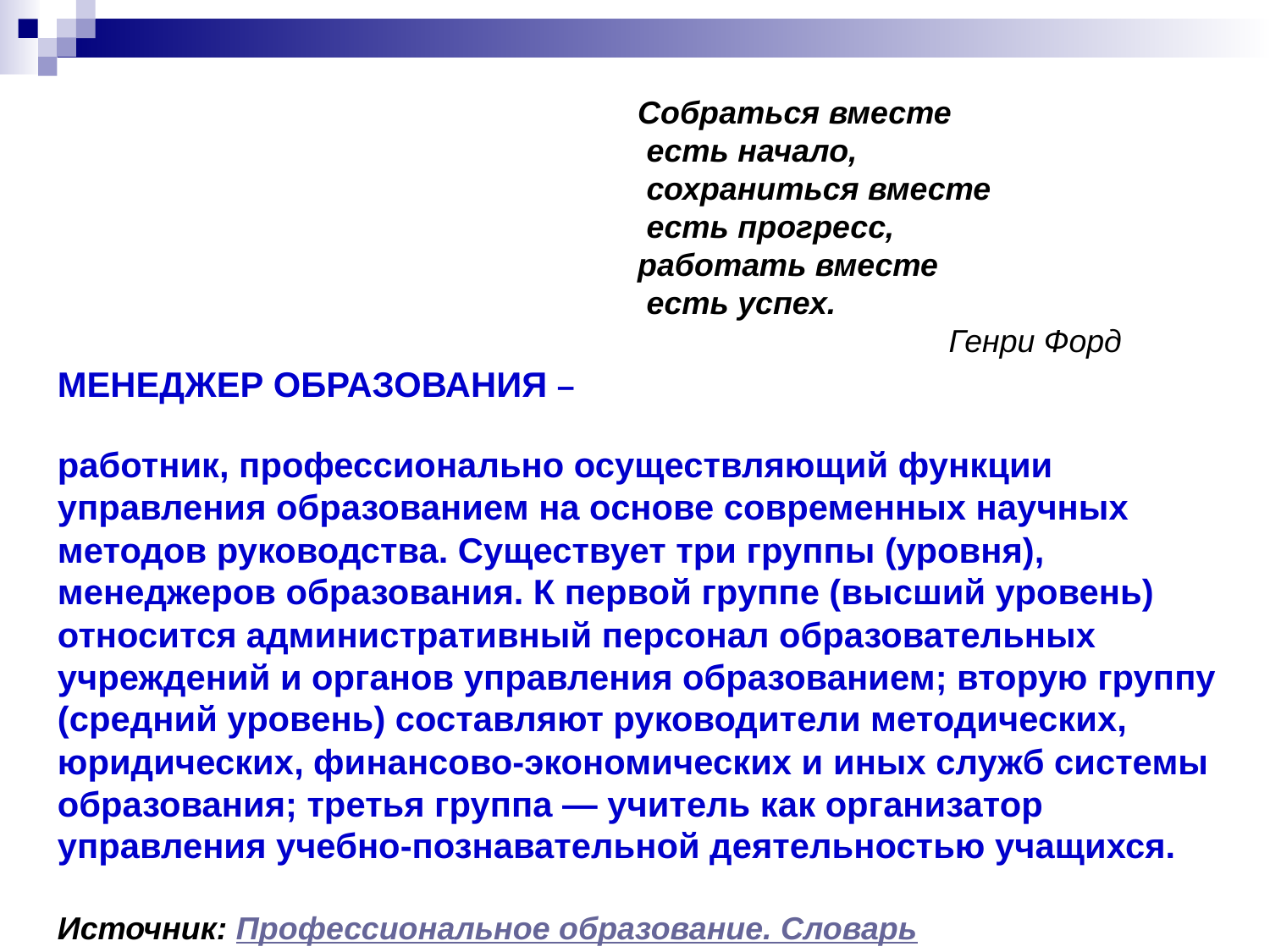

Собраться вместе
 есть начало,
 cохраниться вместе
 есть прогресс,
pаботать вместе
 есть успех.
                                   Генри Форд
МЕНЕДЖЕР ОБРАЗОВАНИЯ –

работник, профессионально осуществляющий функции управления образованием на основе современных научных методов руководства. Существует три группы (уровня), менеджеров образования. К первой группе (высший уровень) относится административный персонал образовательных учреждений и органов управления образованием; вторую группу (средний уровень) составляют руководители методических, юридических, финансово-экономических и иных служб системы образования; третья группа — учитель как организатор управления учебно-познавательной деятельностью учащихся.

Источник: Профессиональное образование. Словарь